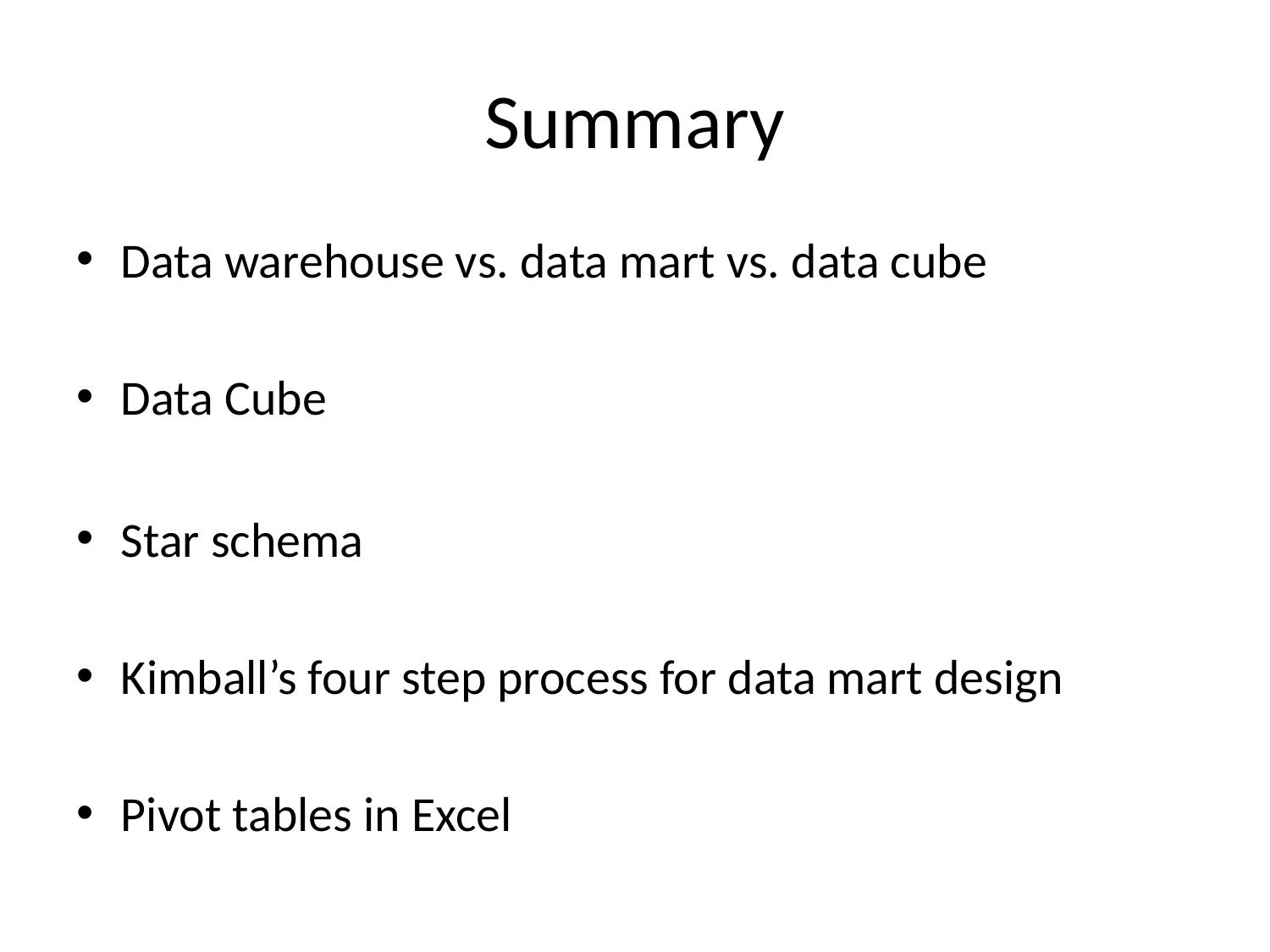

# Summary
Data warehouse vs. data mart vs. data cube

Data Cube

Star schema

Kimball’s four step process for data mart design

Pivot tables in Excel